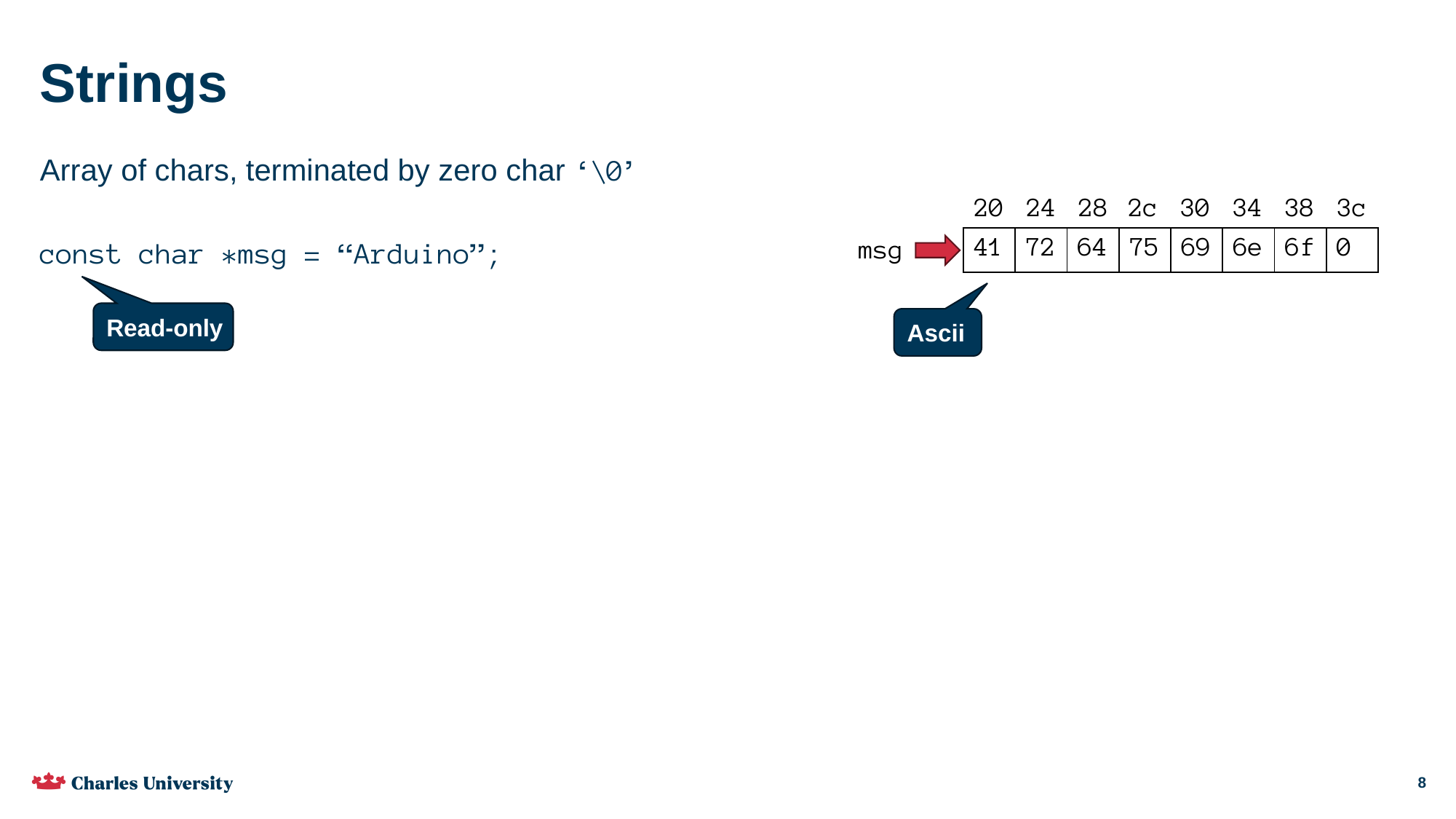

# Strings
Array of chars, terminated by zero char ‘\0’

const char *msg = “Arduino”;

20
24
28
2c
30
34
38
3c
msg

| 41 | 72 | 64 | 75 | 69 | 6e | 6f | 0 |
| --- | --- | --- | --- | --- | --- | --- | --- |
Read-only
Ascii
8